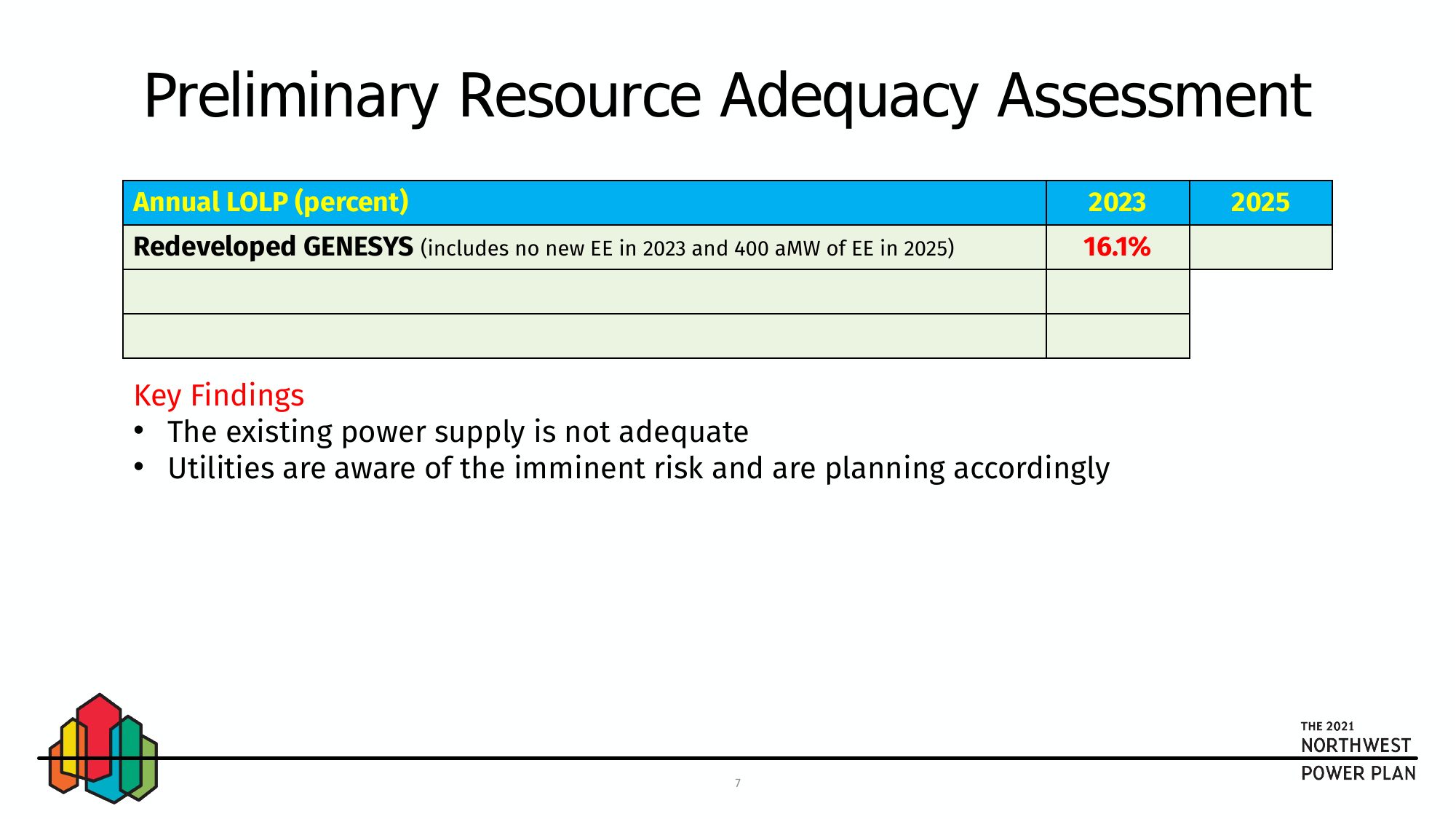

# Preliminary Resource Adequacy Assessment
| Annual LOLP (percent) | 2023 | 2025 |
| --- | --- | --- |
| Redeveloped GENESYS (includes no new EE in 2023 and 400 aMW of EE in 2025) | 16.1% | 1.7% |
| Estimated firm capacity needed for adequacy | 1600 MW |  |
| With additional reserves (but no new resources) | 9.0% |  |
Key Findings
The existing power supply is not adequate
Utilities are aware of the imminent risk and are planning accordingly
7